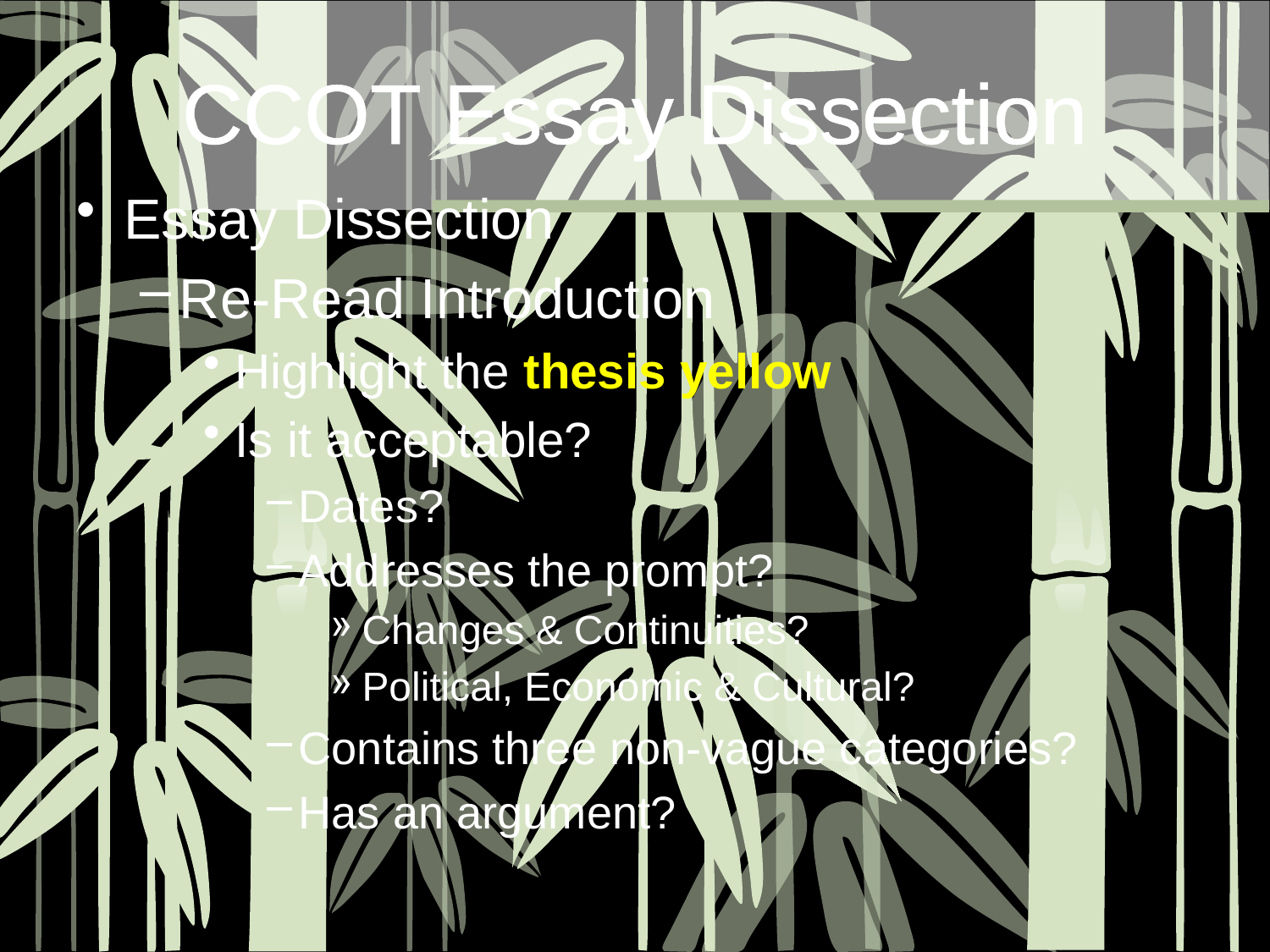

CCOT Essay Dissection
Essay Dissection
Re-Read Introduction
Highlight the thesis yellow
Is it acceptable?
Dates?
Addresses the prompt?
Changes & Continuities?
Political, Economic & Cultural?
Contains three non-vague categories?
Has an argument?